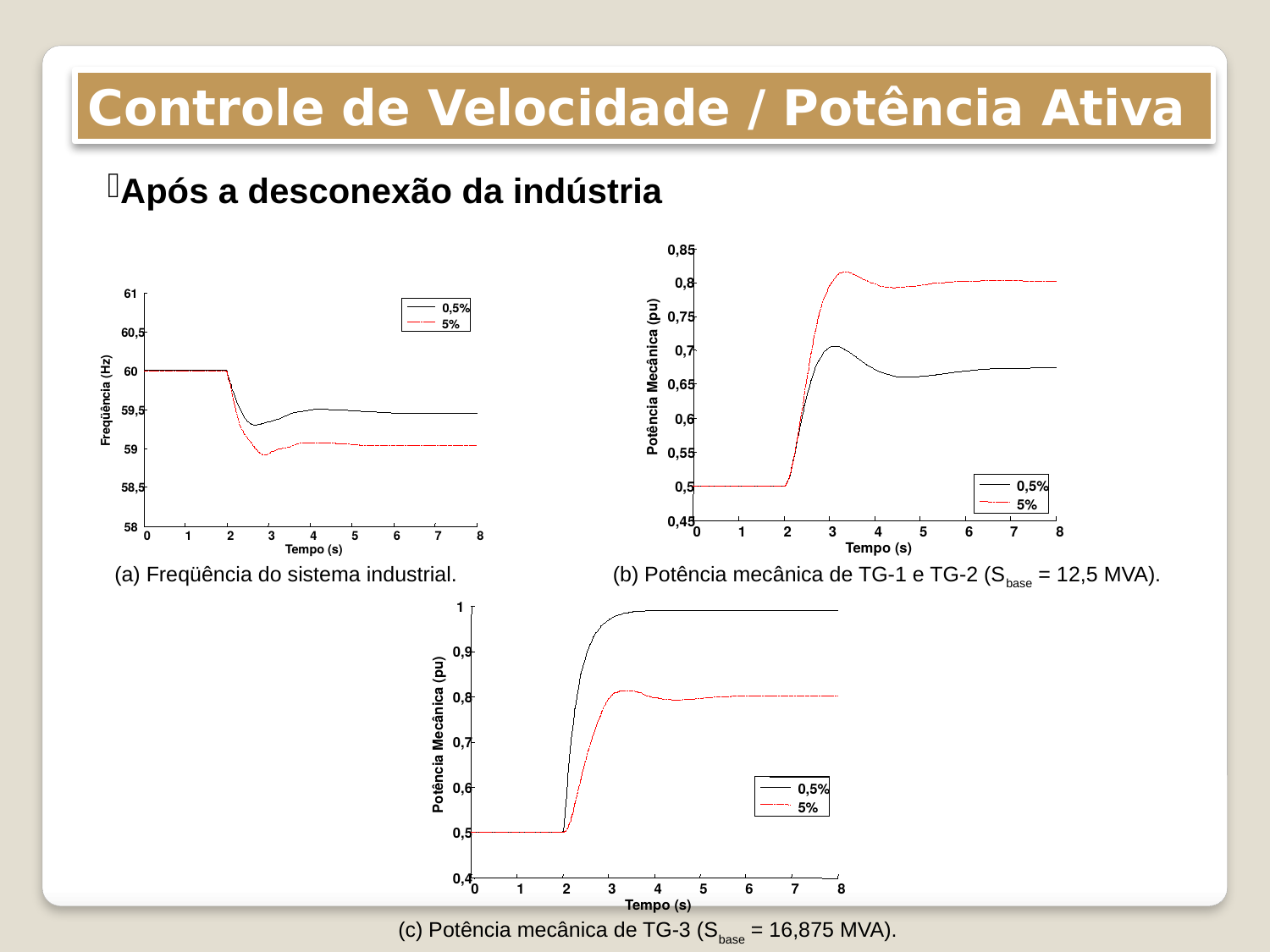

Controle de Velocidade / Potência Ativa
Após a desconexão da indústria

0,85

0,8

0,75

0,7

Potência Mecânica (pu)
0,65

0,6

0,55

0,5%
0,5

5%

0,45

0
1
2
3
4
5
6
7
8
Tempo (s)

61

0,5%

5%

60,5

60

Freqüência (Hz)
59,5

59

58,5

58

0
1
2
3
4
5
6
7
8
Tempo (s)
(a) Freqüência do sistema industrial.
(b) Potência mecânica de TG-1 e TG-2 (Sbase = 12,5 MVA).

1

0,9

0,8

Potência Mecânica (pu)
0,7

0,6
0,5%

5%

0,5

0,4

0
1
2
3
4
5
6
7
8
Tempo (s)
(c) Potência mecânica de TG-3 (Sbase = 16,875 MVA).